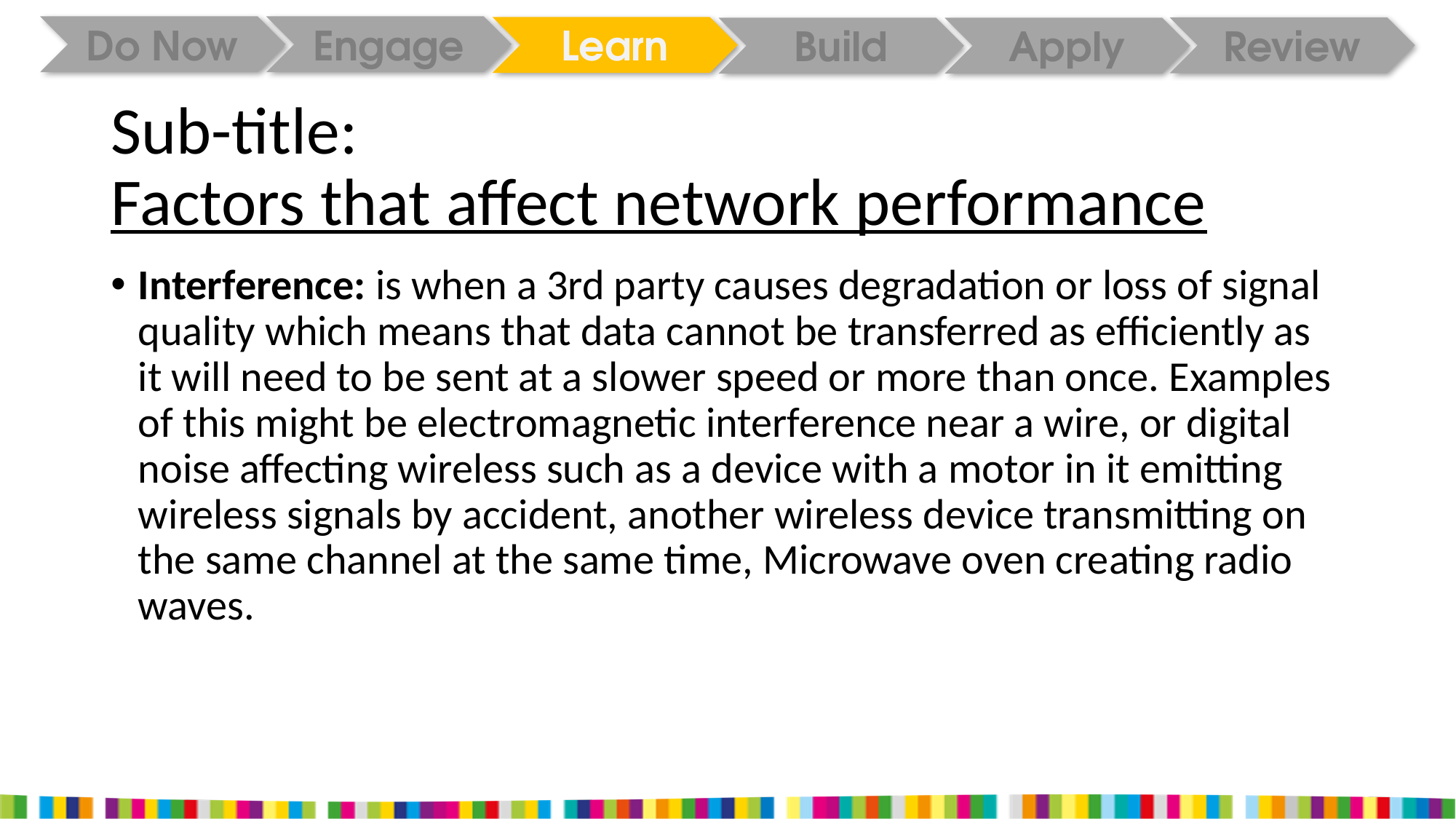

# Sub-title: Factors that affect network performance
Interference: is when a 3rd party causes degradation or loss of signal quality which means that data cannot be transferred as efficiently as it will need to be sent at a slower speed or more than once. Examples of this might be electromagnetic interference near a wire, or digital noise affecting wireless such as a device with a motor in it emitting wireless signals by accident, another wireless device transmitting on the same channel at the same time, Microwave oven creating radio waves.